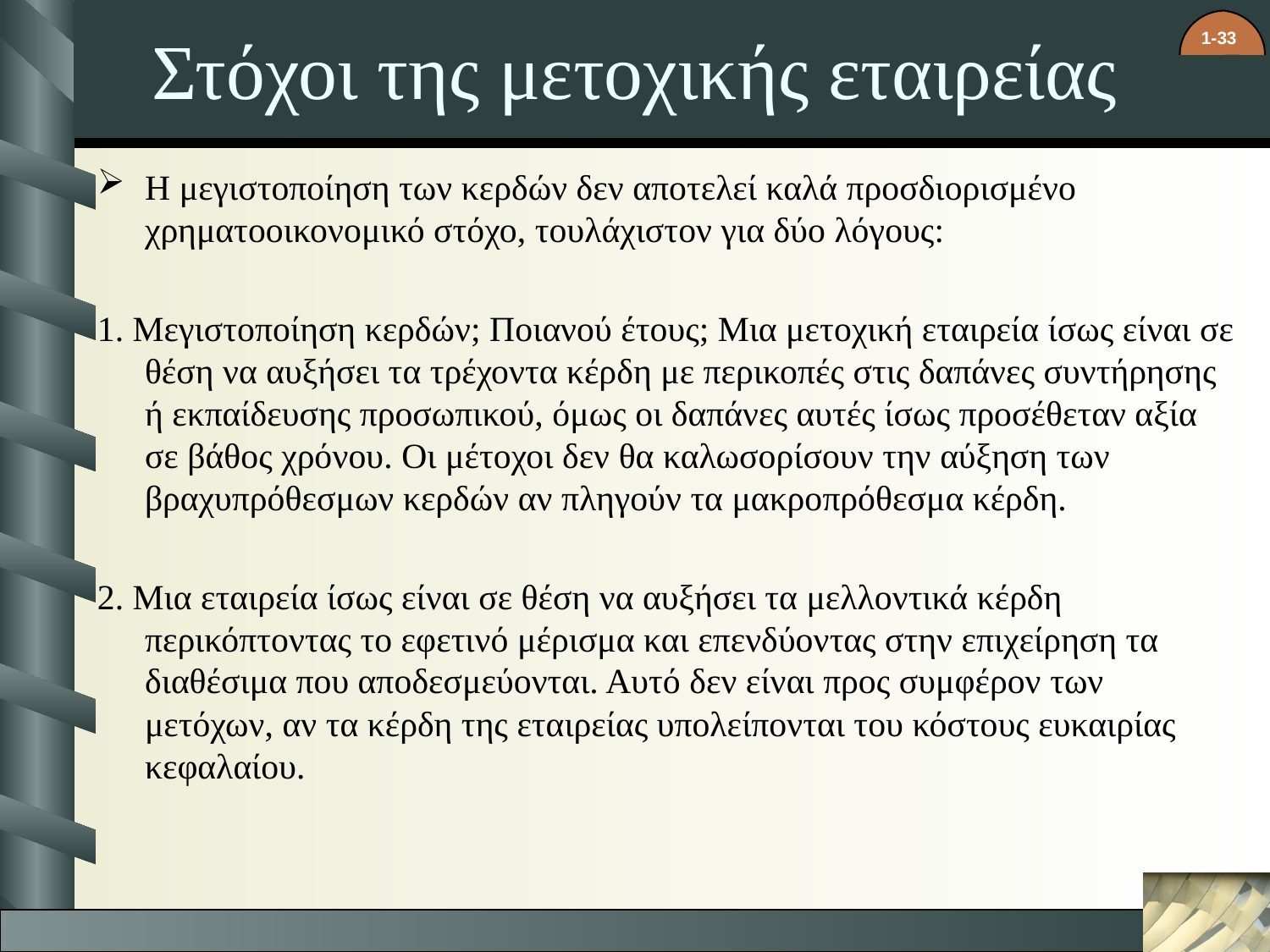

# Στόχοι της μετοχικής εταιρείας
H μεγιστοποίηση των κερδών δεν αποτελεί καλά προσδιορισμένο χρηματοοικονομικό στόχο, τουλάχιστον για δύο λόγους:

1. Μεγιστοποίηση κερδών; Ποιανού έτους; Μια μετοχική εταιρεία ίσως είναι σε θέση να αυξήσει τα τρέχοντα κέρδη με περικοπές στις δαπάνες συντήρησης ή εκπαίδευσης προσωπικού, όμως οι δαπάνες αυτές ίσως προσέθεταν αξία σε βάθος χρόνου. Οι μέτοχοι δεν θα καλωσορίσουν την αύξηση των βραχυπρόθεσμων κερδών αν πληγούν τα μακροπρόθεσμα κέρδη.

2. Μια εταιρεία ίσως είναι σε θέση να αυξήσει τα μελλοντικά κέρδη περικόπτοντας το εφετινό μέρισμα και επενδύοντας στην επιχείρηση τα διαθέσιμα που αποδεσμεύονται. Αυτό δεν είναι προς συμφέρον των μετόχων, αν τα κέρδη της εταιρείας υπολείπονται του κόστους ευκαιρίας κεφαλαίου.